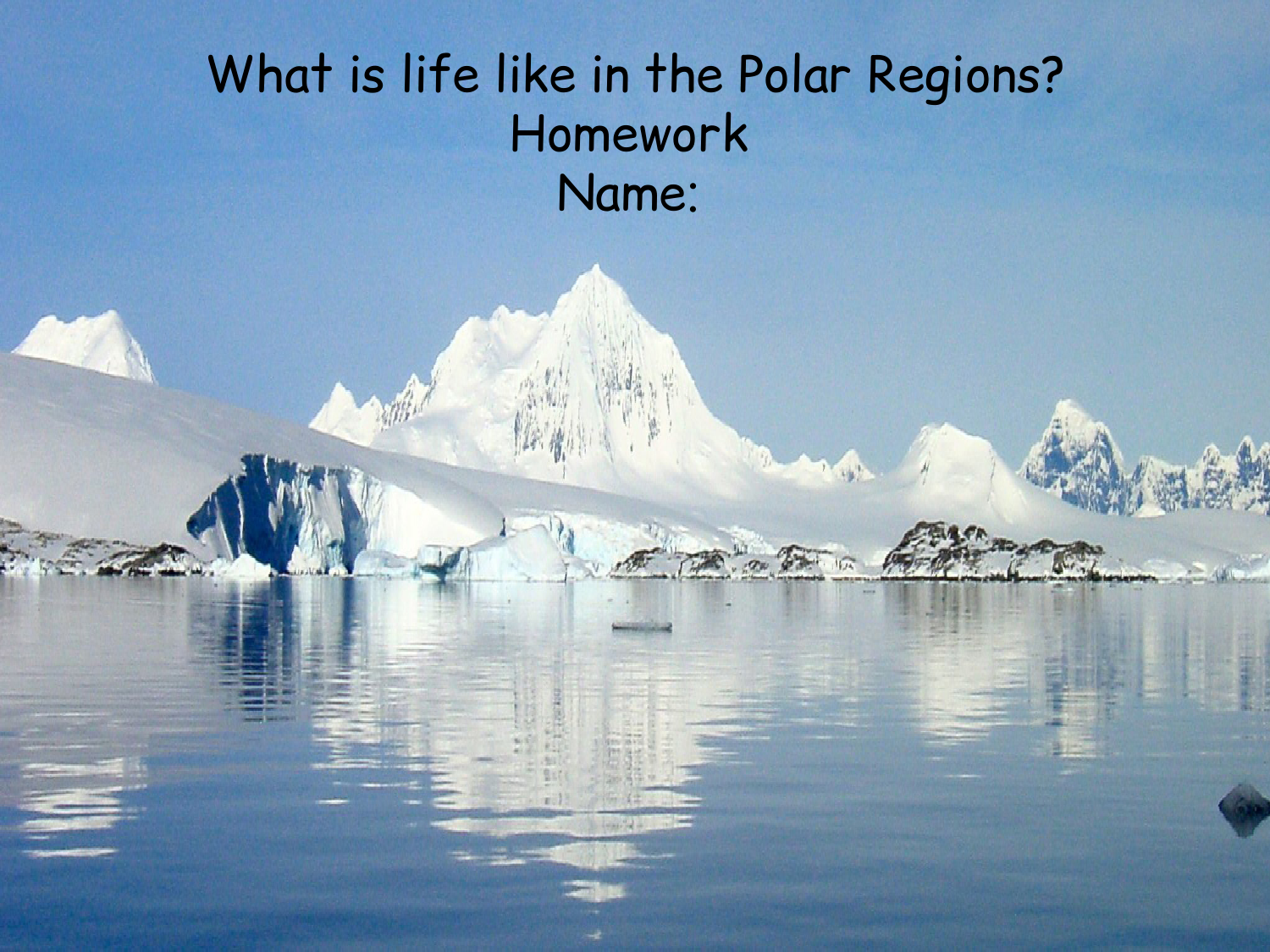

What is life like in the Polar Regions?
Homework
Name: